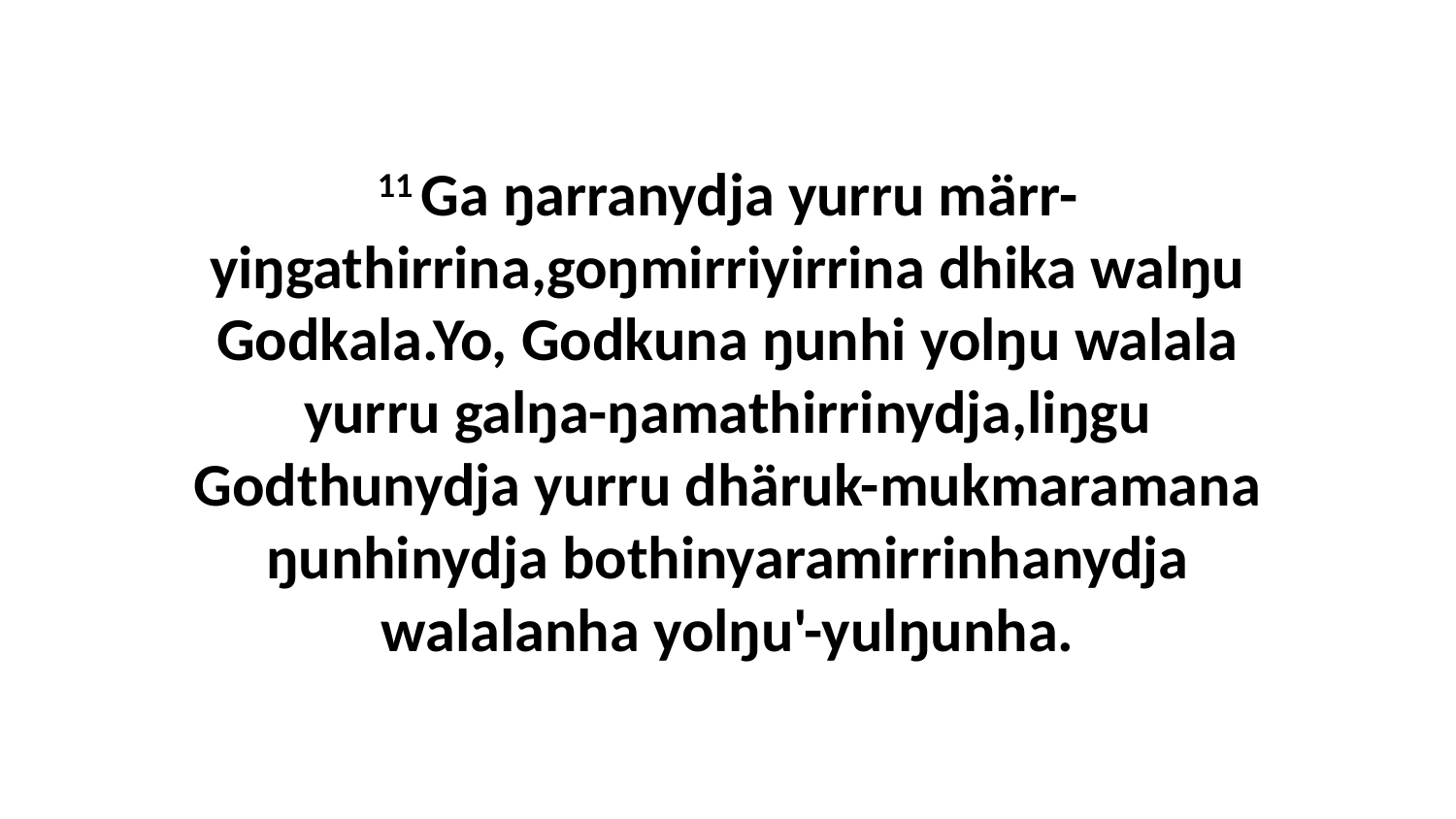

11 Ga ŋarranydja yurru märr-yiŋgathirrina,goŋmirriyirrina dhika walŋu Godkala.Yo, Godkuna ŋunhi yolŋu walala yurru galŋa-ŋamathirrinydja,liŋgu Godthunydja yurru dhäruk-mukmaramana ŋunhinydja bothinyaramirrinhanydja walalanha yolŋu'-yulŋunha.